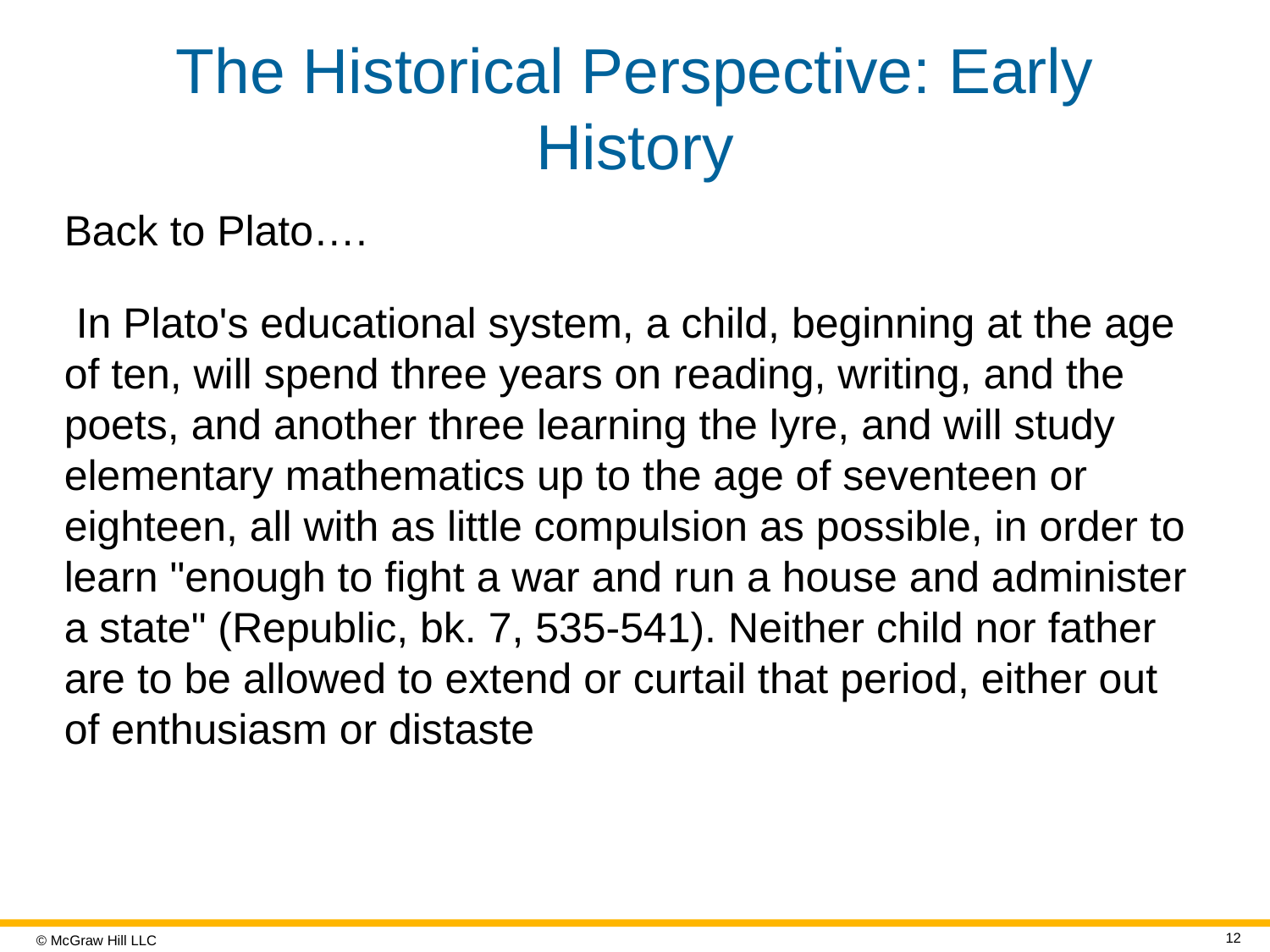

# The Historical Perspective: Early History
Back to Plato….
 In Plato's educational system, a child, beginning at the age of ten, will spend three years on reading, writing, and the poets, and another three learning the lyre, and will study elementary mathematics up to the age of seventeen or eighteen, all with as little compulsion as possible, in order to learn "enough to fight a war and run a house and administer a state" (Republic, bk. 7, 535-541). Neither child nor father are to be allowed to extend or curtail that period, either out of enthusiasm or distaste
12